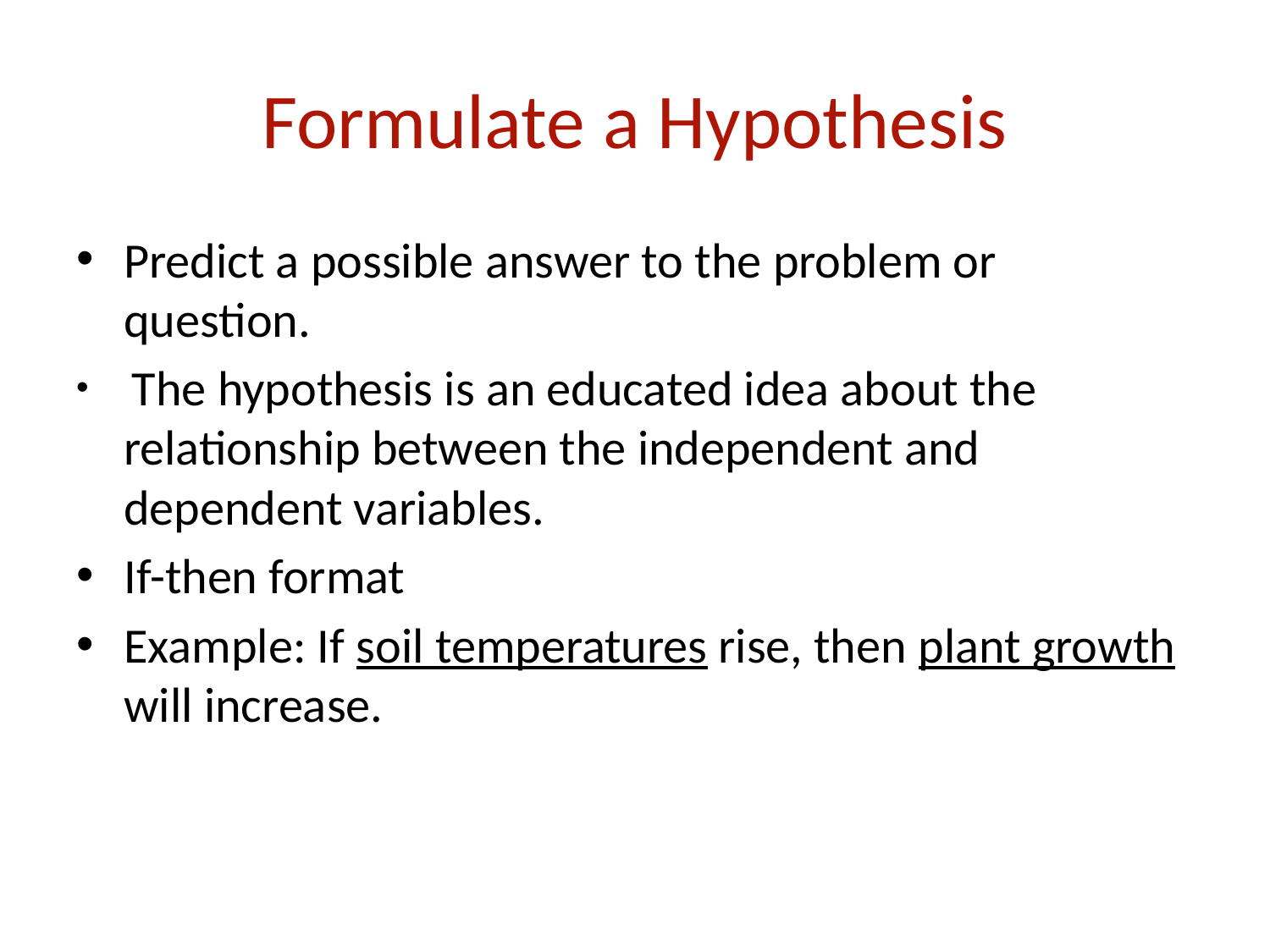

# Formulate a Hypothesis
Predict a possible answer to the problem or question.
 The hypothesis is an educated idea about the relationship between the independent and dependent variables.
If-then format
Example: If soil temperatures rise, then plant growth will increase.